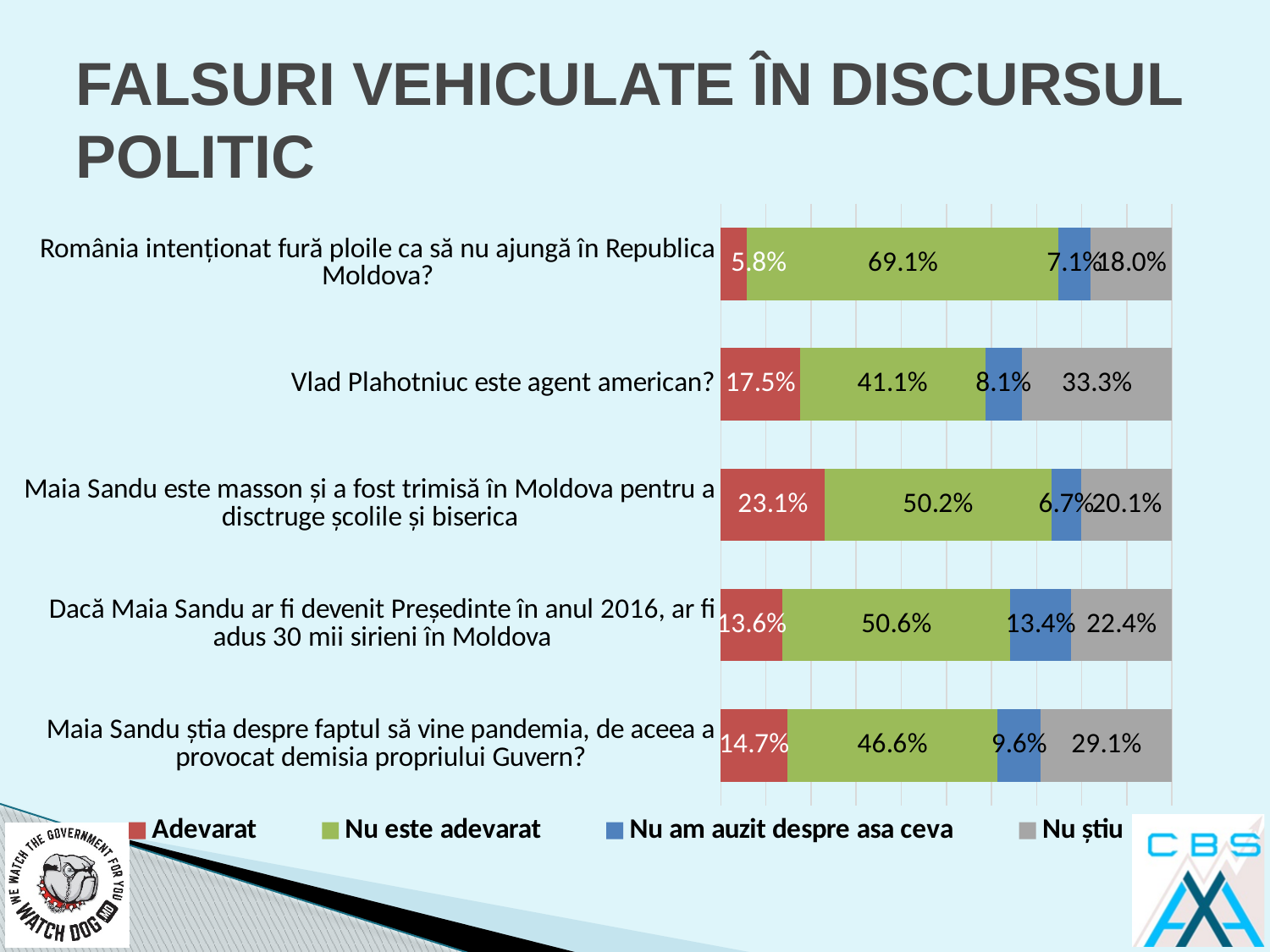

# FALSURI VEHICULATE ÎN DISCURSUL POLITIC

### Chart

| Category | Adevarat | Nu este adevarat | Nu am auzit despre asa ceva | Nu știu |
|---|---|---|---|---|
| Maia Sandu știa despre faptul să vine pandemia, de aceea a provocat demisia propriului Guvern? | 0.147 | 0.466 | 0.096 | 0.291 |
| Dacă Maia Sandu ar fi devenit Președinte în anul 2016, ar fi adus 30 mii sirieni în Moldova | 0.136 | 0.506 | 0.134 | 0.224 |
| Maia Sandu este masson și a fost trimisă în Moldova pentru a disctruge școlile și biserica | 0.231 | 0.502 | 0.067 | 0.201 |
| Vlad Plahotniuc este agent american? | 0.175 | 0.411 | 0.081 | 0.333 |
| România intenționat fură ploile ca să nu ajungă în Republica Moldova? | 0.058 | 0.691 | 0.071 | 0.18 |